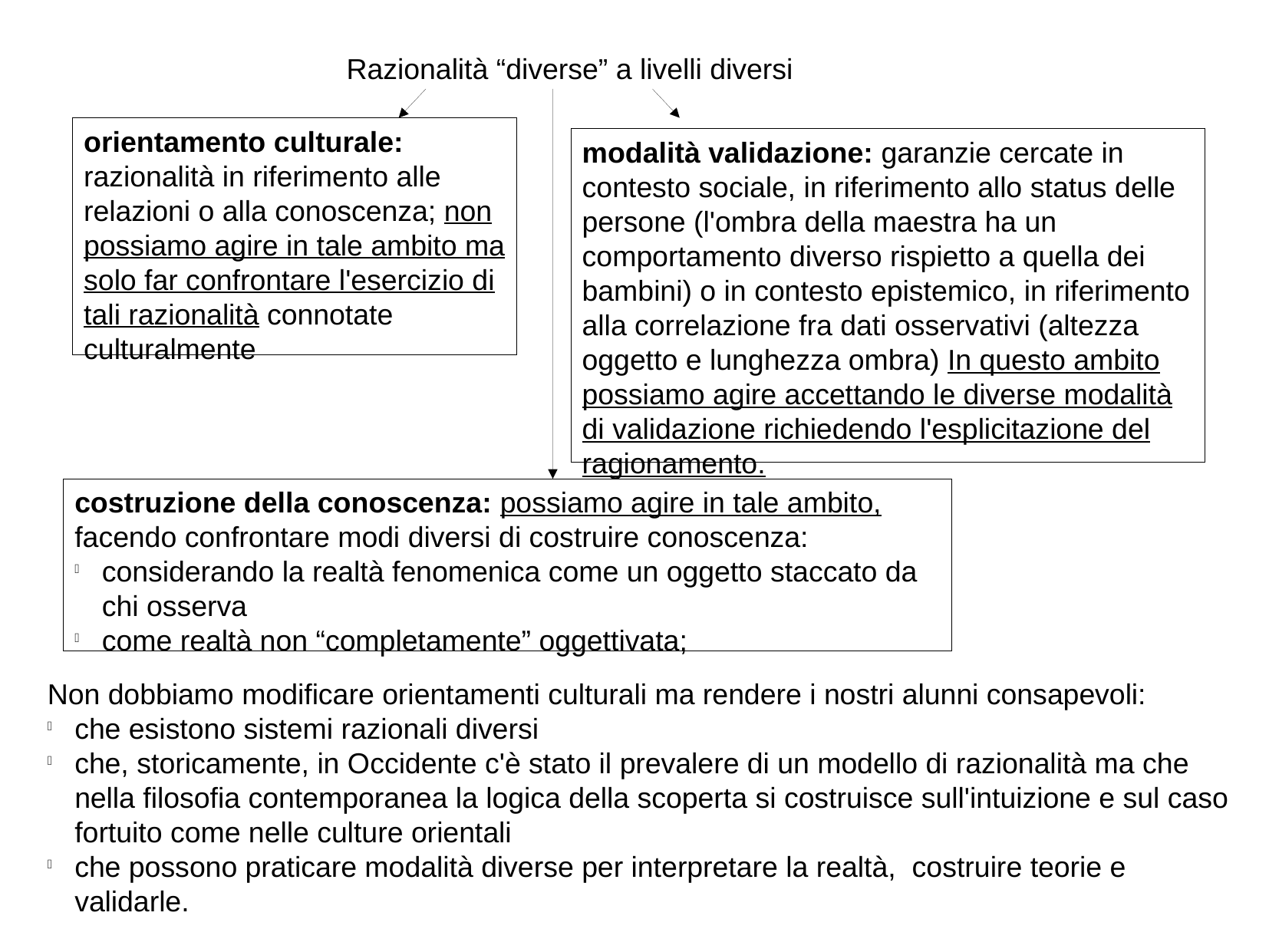

Razionalità “diverse” a livelli diversi

orientamento culturale:  razionalità in riferimento alle relazioni o alla conoscenza; non possiamo agire in tale ambito ma solo far confrontare l'esercizio di tali razionalità connotate culturalmente
modalità validazione: garanzie cercate in contesto sociale, in riferimento allo status delle persone (l'ombra della maestra ha un comportamento diverso rispietto a quella dei bambini) o in contesto epistemico, in riferimento alla correlazione fra dati osservativi (altezza oggetto e lunghezza ombra) In questo ambito possiamo agire accettando le diverse modalità di validazione richiedendo l'esplicitazione del ragionamento.
costruzione della conoscenza: possiamo agire in tale ambito, facendo confrontare modi diversi di costruire conoscenza:
considerando la realtà fenomenica come un oggetto staccato da chi osserva
come realtà non “completamente” oggettivata;
Non dobbiamo modificare orientamenti culturali ma rendere i nostri alunni consapevoli:
che esistono sistemi razionali diversi
che, storicamente, in Occidente c'è stato il prevalere di un modello di razionalità ma che nella filosofia contemporanea la logica della scoperta si costruisce sull'intuizione e sul caso fortuito come nelle culture orientali
che possono praticare modalità diverse per interpretare la realtà,  costruire teorie e validarle.